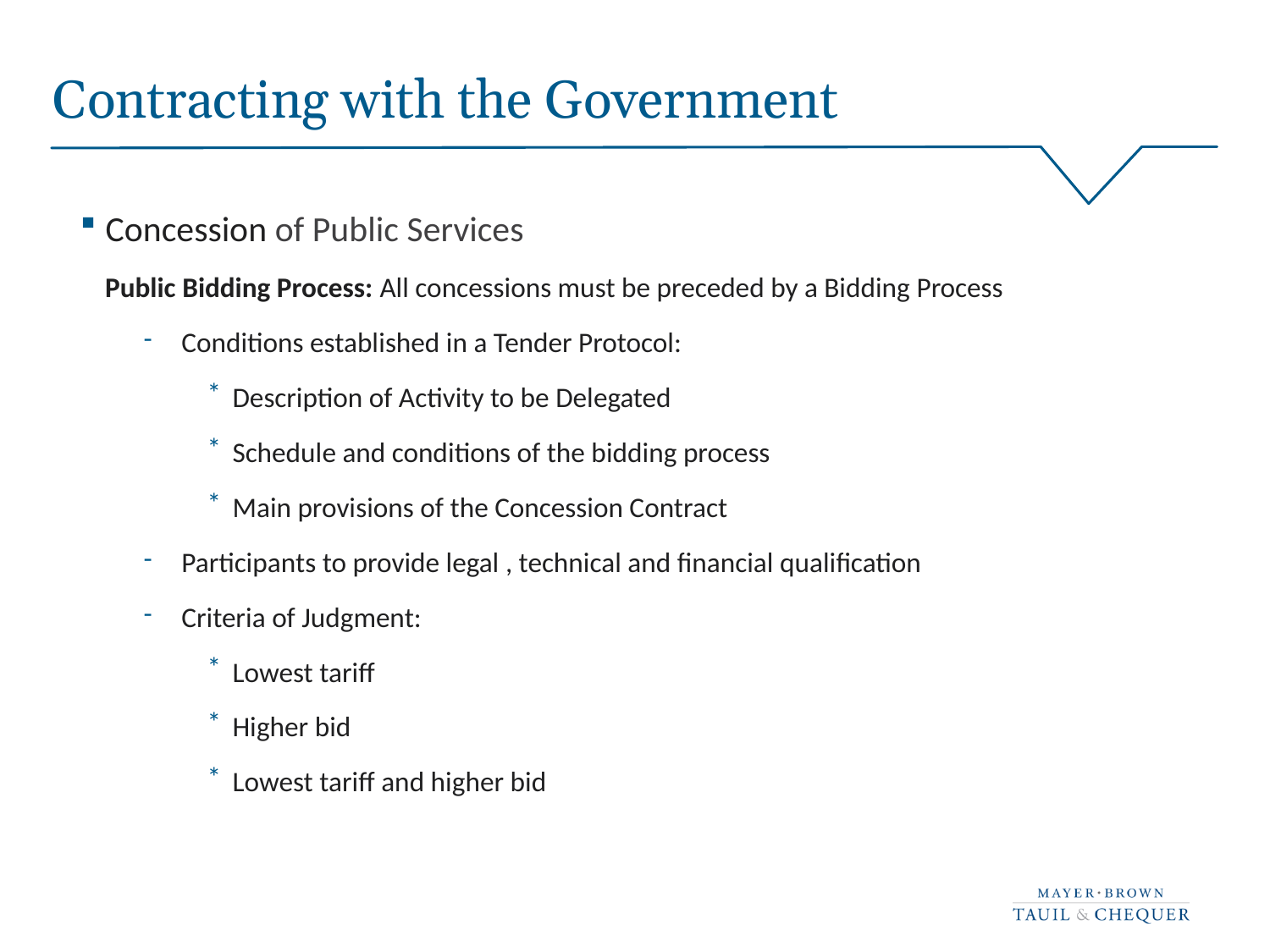

# Contracting with the Government
Concession of Public Services
Public Bidding Process: All concessions must be preceded by a Bidding Process
Conditions established in a Tender Protocol:
Description of Activity to be Delegated
Schedule and conditions of the bidding process
Main provisions of the Concession Contract
Participants to provide legal , technical and financial qualification
Criteria of Judgment:
Lowest tariff
Higher bid
Lowest tariff and higher bid